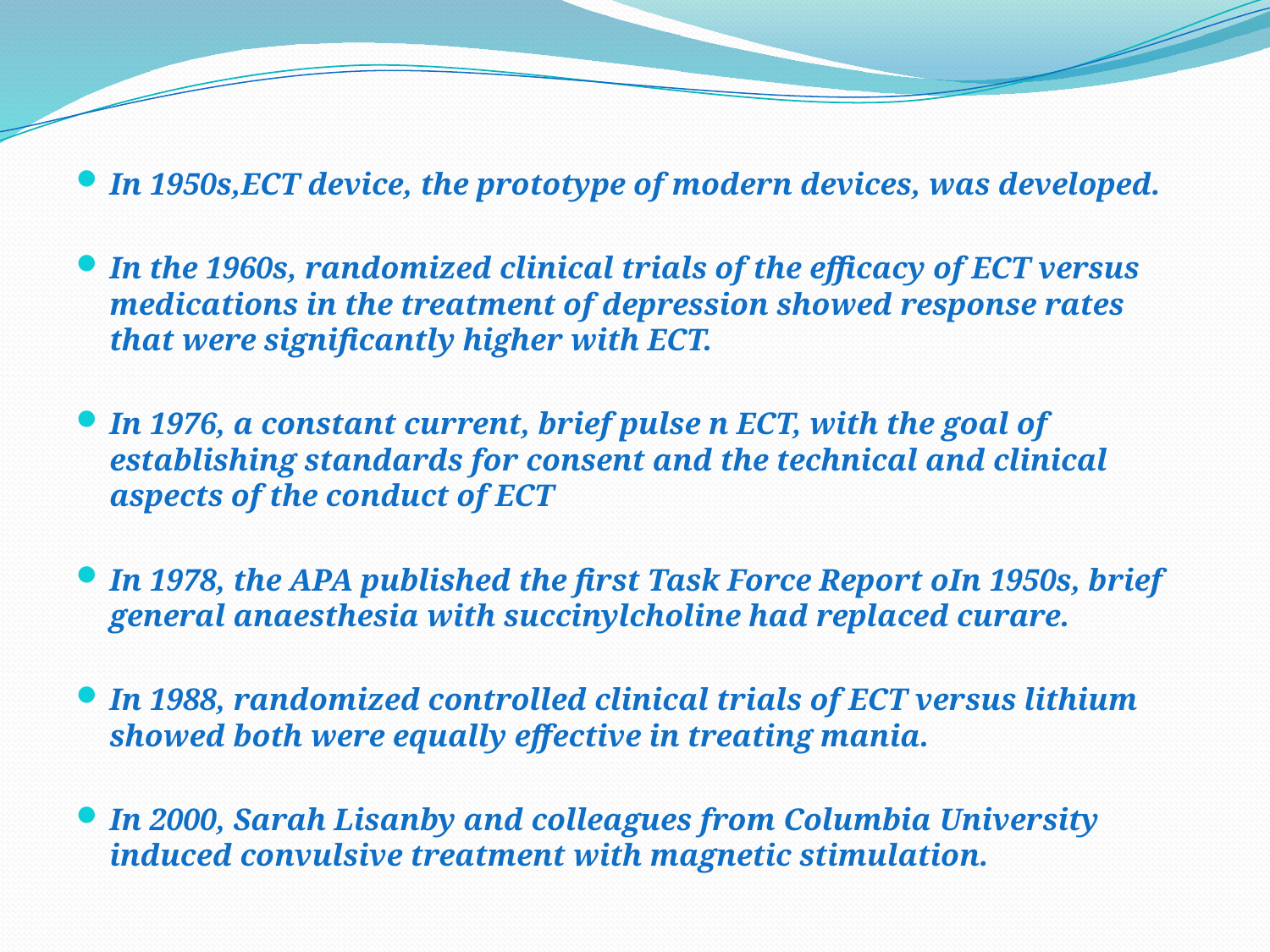

In 1950s,ECT device, the prototype of modern devices, was developed.

In the 1960s, randomized clinical trials of the efficacy of ECT versus medications in the treatment of depression showed response rates that were significantly higher with ECT.

In 1976, a constant current, brief pulse n ECT, with the goal of establishing standards for consent and the technical and clinical aspects of the conduct of ECT

In 1978, the APA published the first Task Force Report oIn 1950s, brief general anaesthesia with succinylcholine had replaced curare.

In 1988, randomized controlled clinical trials of ECT versus lithium showed both were equally effective in treating mania.

In 2000, Sarah Lisanby and colleagues from Columbia University induced convulsive treatment with magnetic stimulation.